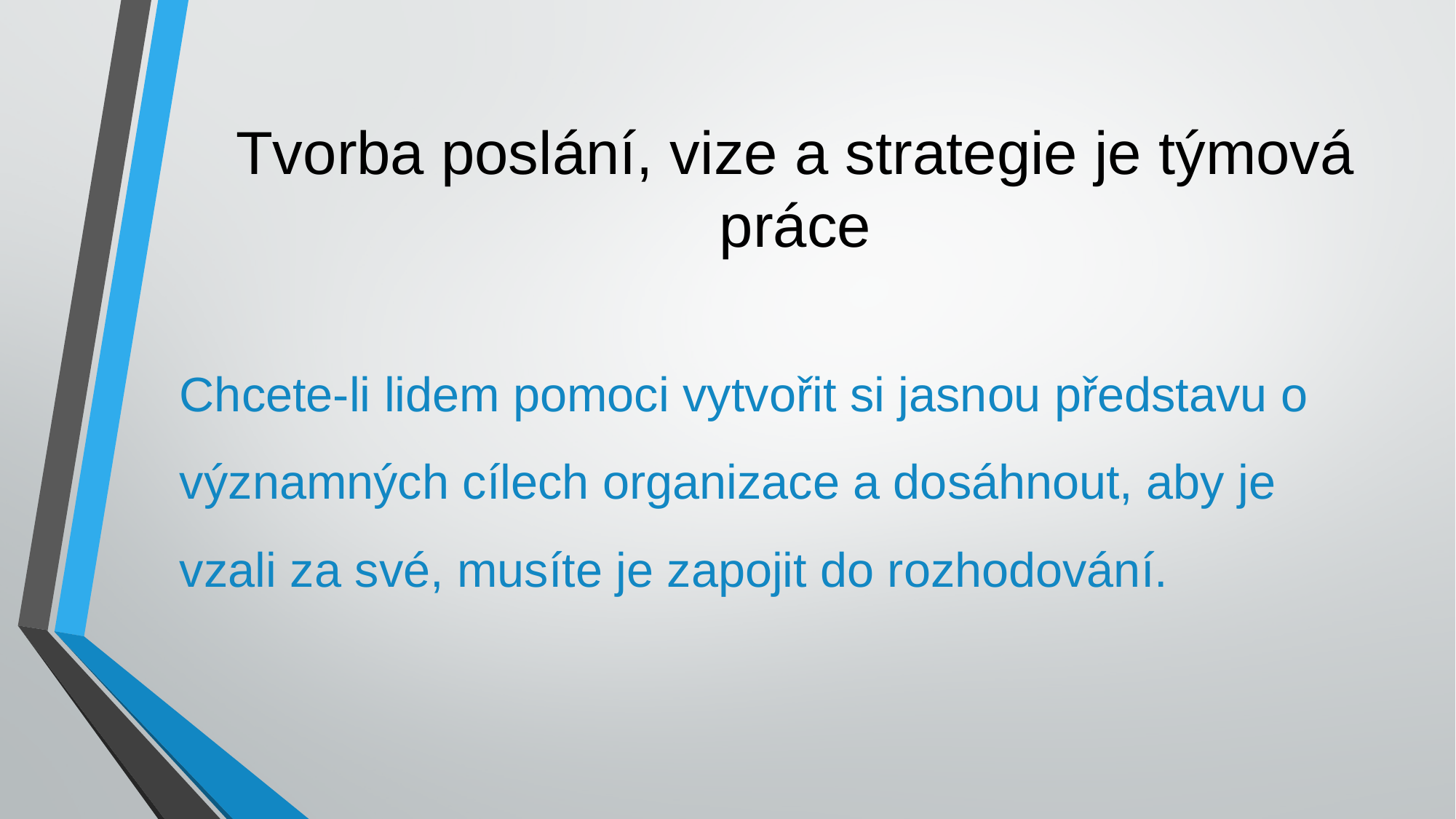

# Tvorba poslání, vize a strategie je týmová práce
Chcete-li lidem pomoci vytvořit si jasnou představu o významných cílech organizace a dosáhnout, aby je vzali za své, musíte je zapojit do rozhodování.